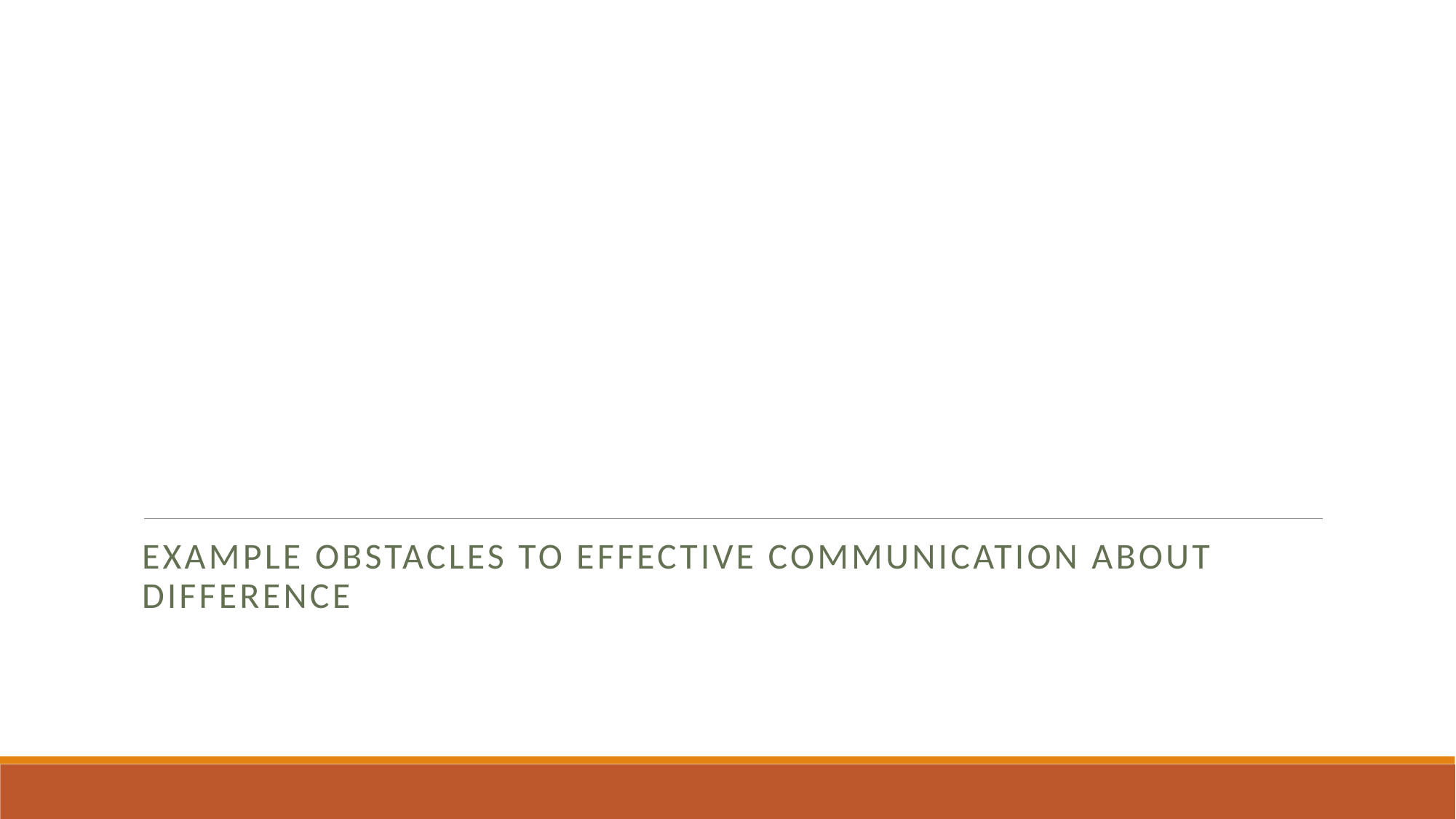

#
Example obstacles to effective communication about difference